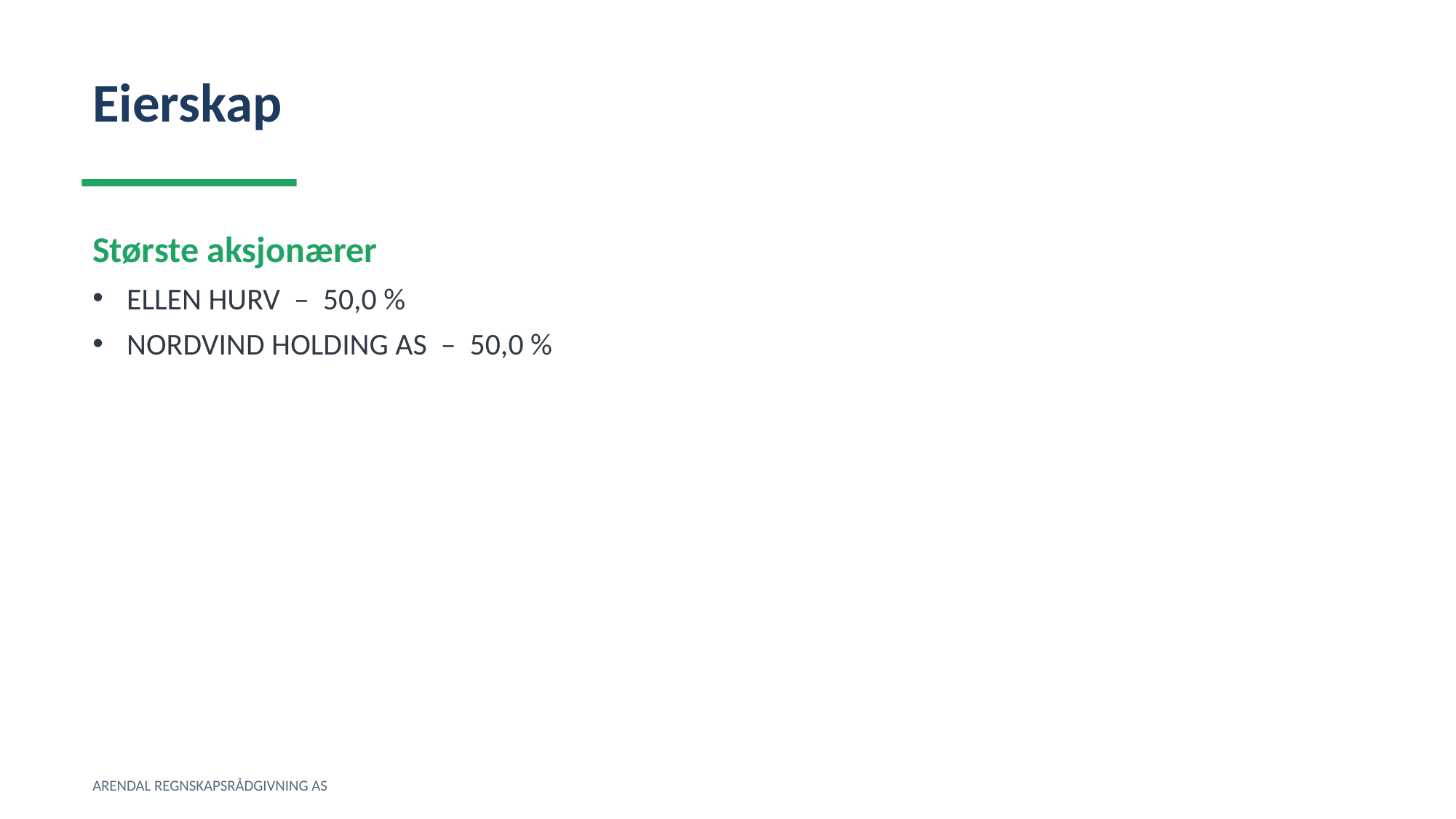

Eierskap

Største aksjonærer
ELLEN HURV  –  50,0 %
NORDVIND HOLDING AS  –  50,0 %
ARENDAL REGNSKAPSRÅDGIVNING AS